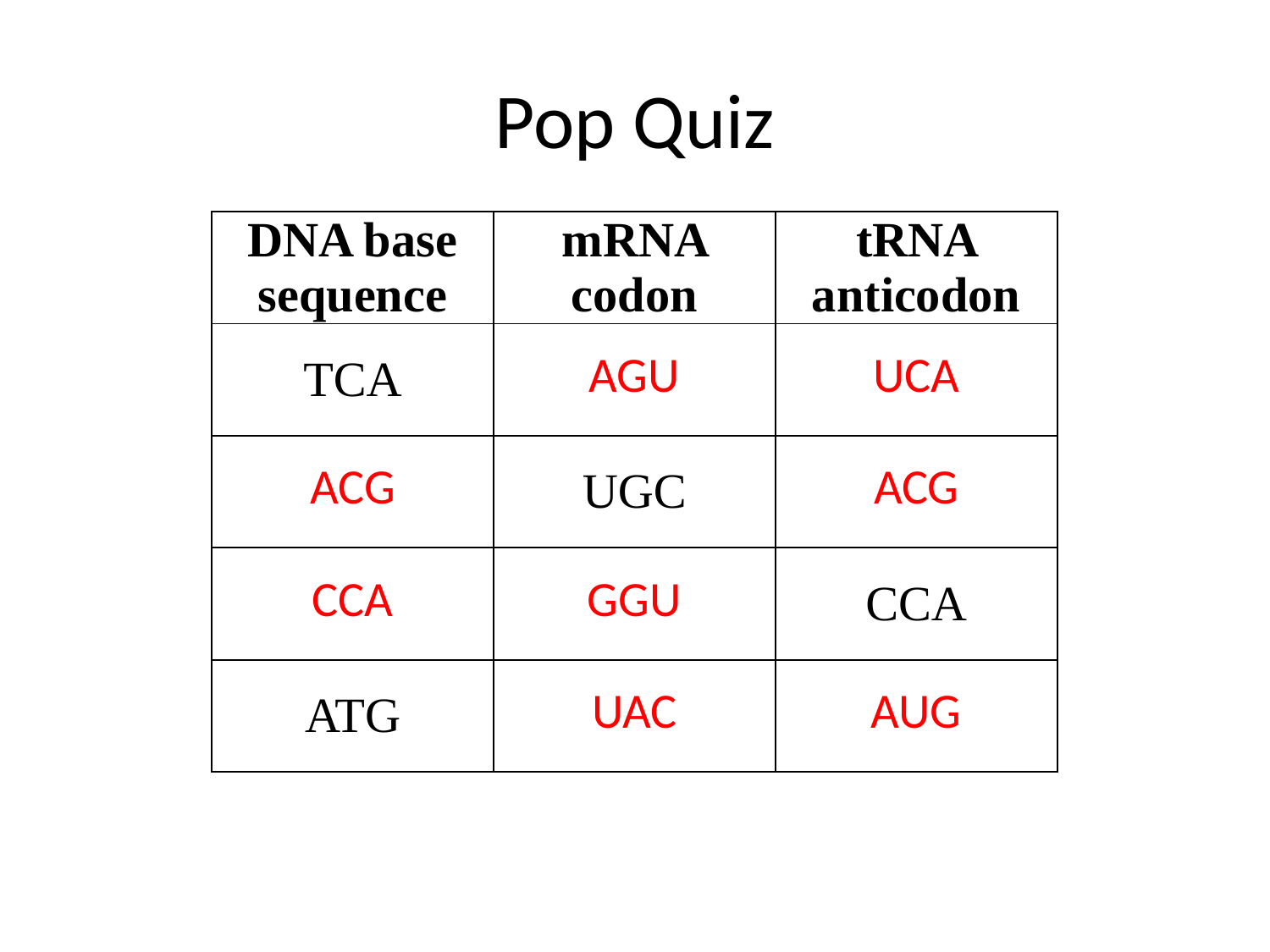

# Pop Quiz
| DNA base sequence | mRNA codon | tRNA anticodon |
| --- | --- | --- |
| TCA | AGU | UCA |
| ACG | UGC | ACG |
| CCA | GGU | CCA |
| ATG | UAC | AUG |